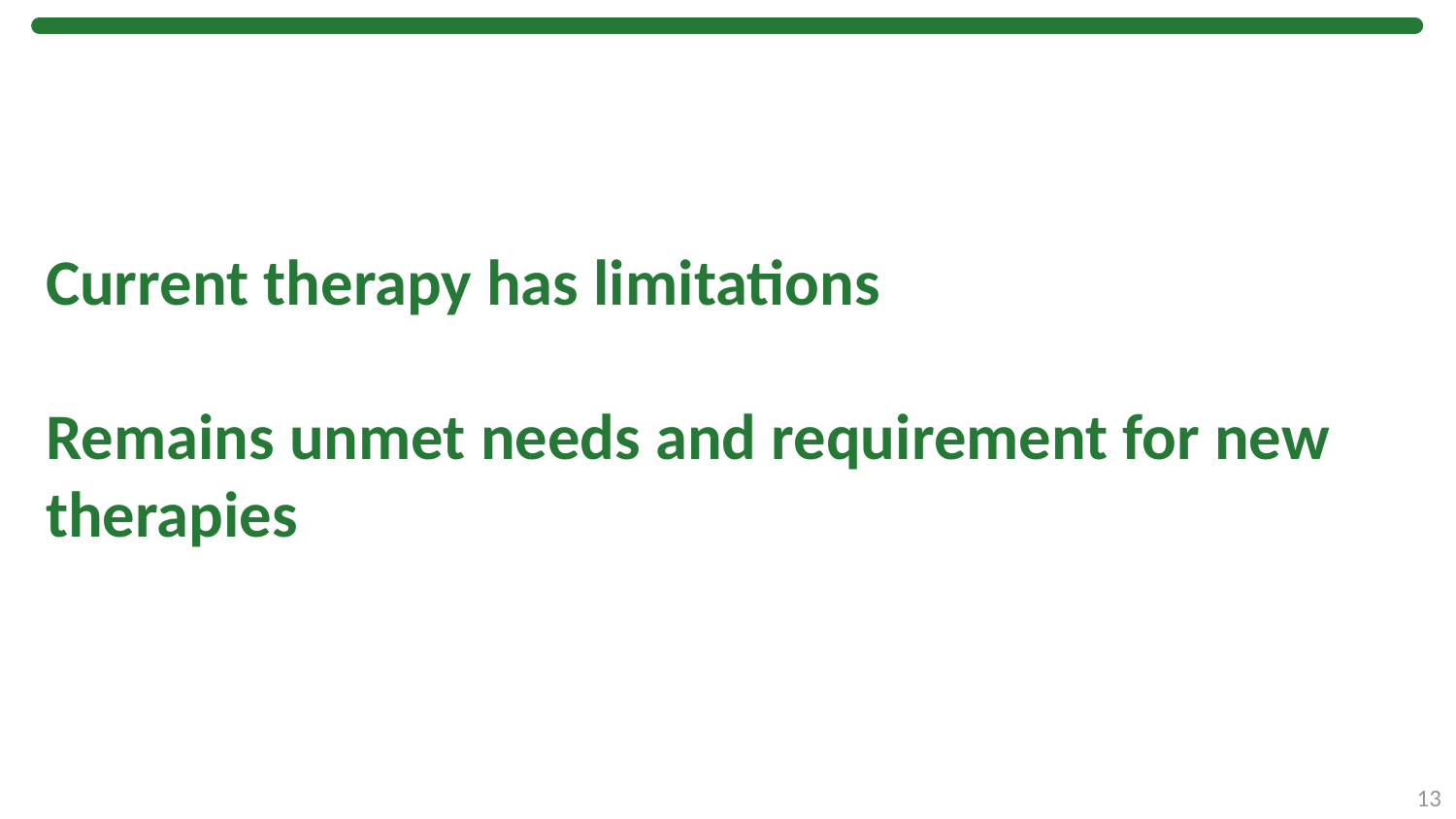

# Current therapy has limitations Remains unmet needs and requirement for new therapies

13